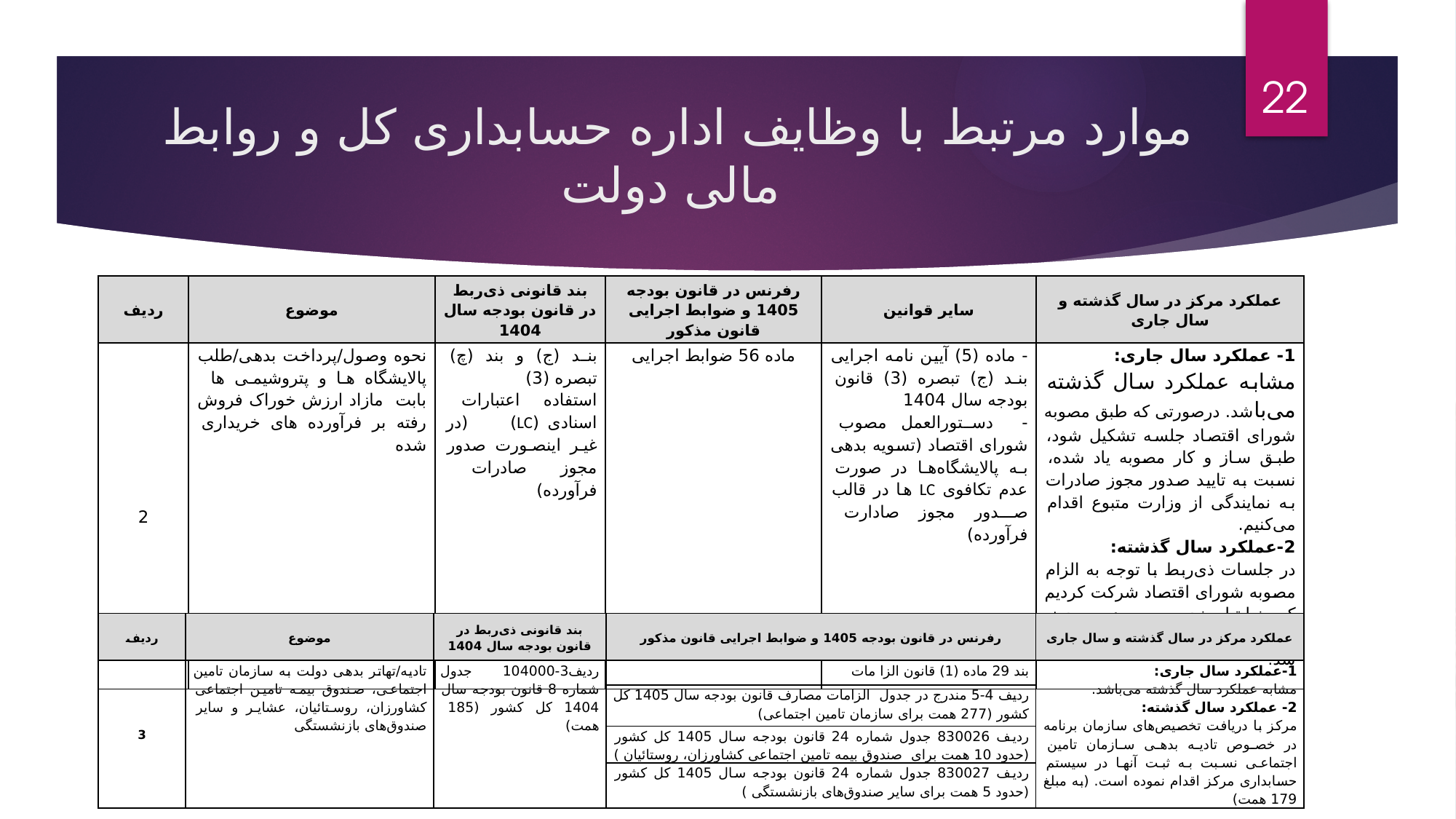

22
# موارد مرتبط با وظایف اداره حسابداری کل و روابط مالی دولت
| ردیف | موضوع | بند قانونی ذی‌ربط در قانون بودجه سال 1404 | رفرنس در قانون بودجه 1405 و ضوابط اجرایی قانون مذکور | سایر قوانین | عملکرد مرکز در سال گذشته و سال جاری |
| --- | --- | --- | --- | --- | --- |
| 2 | نحوه وصول/پرداخت بدهی/طلب پالایشگاه ها و پتروشیمی ها بابت مازاد ارزش خوراک فروش رفته بر فرآورده های خریداری شده | بند (ج) و بند (چ) تبصره (3) استفاده اعتبارات اسنادی (LC) (در غیر اینصورت صدور مجوز صادرات فرآورده) | ماده 56 ضوابط اجرایی | - ماده (5) آیین نامه اجرایی بند (ج) تبصره (3) قانون بودجه سال 1404 - دستورالعمل مصوب شورای اقتصاد (تسویه بدهی به پالایشگاه‌ها در صورت عدم تکافوی LC ها در قالب صدور مجوز صادارت فرآورده) | 1- عملکرد سال جاری: مشابه عملکرد سال گذشته می‌باشد. درصورتی که طبق مصوبه شورای اقتصاد جلسه تشکیل شود، طبق ساز و کار مصوبه یاد شده، نسبت به تایید صدور مجوز صادرات به نمایندگی از وزارت متبوع اقدام می‌کنیم. 2-عملکرد سال گذشته: در جلسات ذی‌ربط با توجه به الزام مصوبه شورای اقتصاد شرکت کردیم که نهایتا منجر به صدور مجوز صادرات برای تعدادی از پالایشگاه‌ها شد. |
| ردیف | موضوع | بند قانونی ذی‌ربط در قانون بودجه سال 1404 | رفرنس در قانون بودجه 1405 و ضوابط اجرایی قانون مذکور | عملکرد مرکز در سال گذشته و سال جاری |
| --- | --- | --- | --- | --- |
| 3 | تادیه/تهاتر بدهی دولت به سازمان تامین اجتماعی، صندوق بیمه تامین اجتماعی کشاورزان، روستائیان، عشایر و سایر صندوق‌های بازنشستگی | ردیف3-104000 جدول شماره 8 قانون بودجه سال 1404 کل کشور (185 همت) | بند 29 ماده (1) قانون الزا مات | 1-عملکرد سال جاری: مشابه عملکرد سال گذشته می‌باشد. 2- عملکرد سال گذشته: مرکز با دریافت تخصیص‌های سازمان برنامه در خصوص تادیه بدهی سازمان تامین اجتماعی نسبت به ثبت آنها در سیستم حسابداری مرکز اقدام نموده است. (به مبلغ 179 همت) |
|  |  |  | ردیف 4-5 مندرج در جدول الزامات مصارف قانون بودجه سال 1405 کل کشور (277 همت برای سازمان تامین اجتماعی) |  |
|  |  |  | ردیف 830026 جدول شماره 24 قانون بودجه سال 1405 کل کشور (حدود 10 همت برای صندوق بیمه تامین اجتماعی کشاورزان، روستائیان ) |  |
|  |  |  | ردیف 830027 جدول شماره 24 قانون بودجه سال 1405 کل کشور (حدود 5 همت برای سایر صندوق‌های بازنشستگی ) |  |